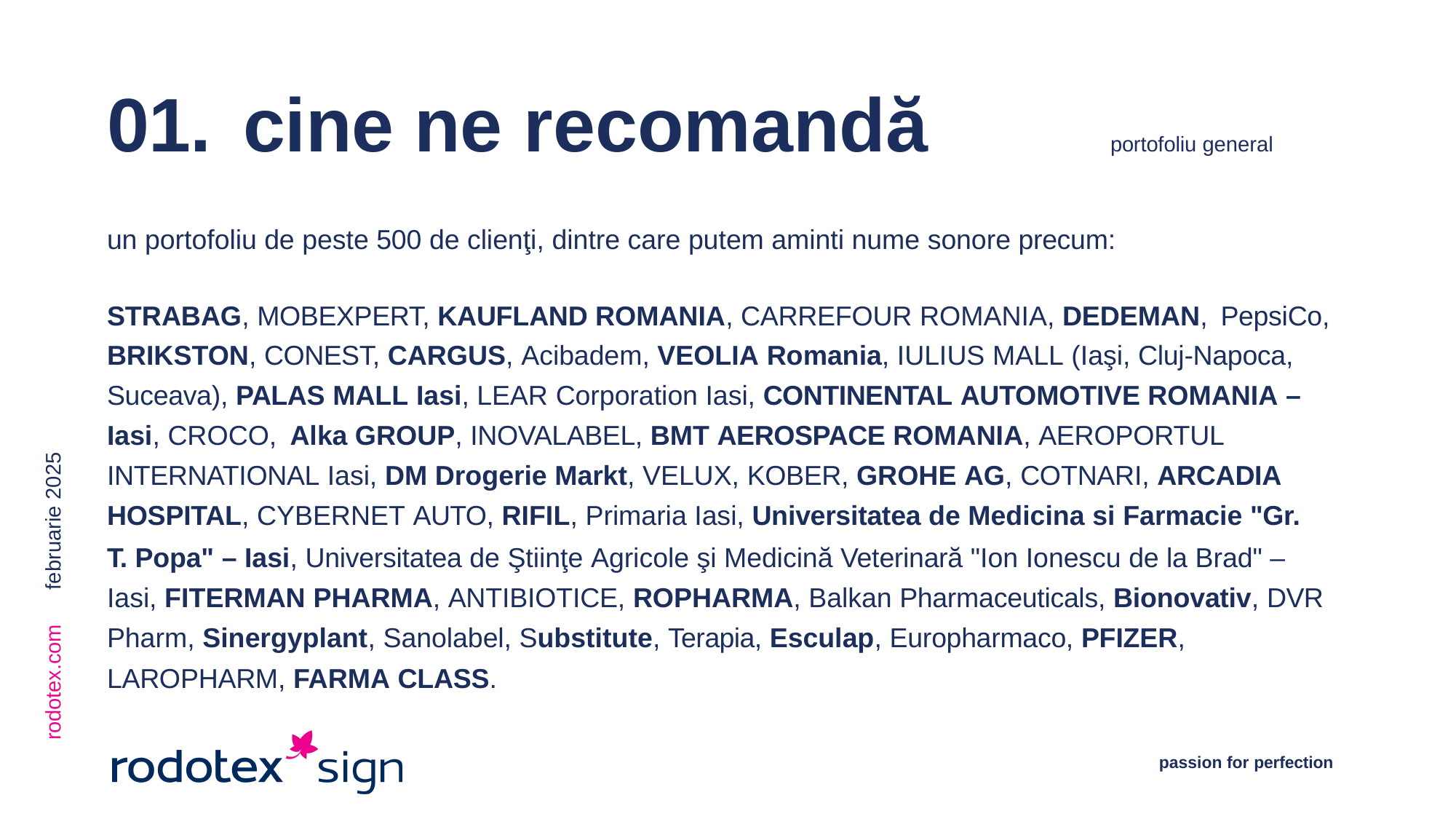

# 01.	cine ne recomandă 		 portofoliu general
un portofoliu de peste 500 de clienţi, dintre care putem aminti nume sonore precum:

STRABAG, MOBEXPERT, KAUFLAND ROMANIA, CARREFOUR ROMANIA, DEDEMAN, PepsiCo,
BRIKSTON, CONEST, CARGUS, Acibadem, VEOLIA Romania, IULIUS MALL (Iaşi, Cluj-Napoca, Suceava), PALAS MALL Iasi, LEAR Corporation Iasi, CONTINENTAL AUTOMOTIVE ROMANIA – Iasi, CROCO, Alka GROUP, INOVALABEL, BMT AEROSPACE ROMANIA, AEROPORTUL INTERNATIONAL Iasi, DM Drogerie Markt, VELUX, KOBER, GROHE AG, COTNARI, ARCADIA
HOSPITAL, CYBERNET AUTO, RIFIL, Primaria Iasi, Universitatea de Medicina si Farmacie "Gr.
T. Popa" – Iasi, Universitatea de Ştiinţe Agricole şi Medicină Veterinară "Ion Ionescu de la Brad" – Iasi, FITERMAN PHARMA, ANTIBIOTICE, ROPHARMA, Balkan Pharmaceuticals, Bionovativ, DVR Pharm, Sinergyplant, Sanolabel, Substitute, Terapia, Esculap, Europharmaco, PFIZER, LAROPHARM, FARMA CLASS.
februarie 2025
rodotex.com
passion for perfection
passion for perfection